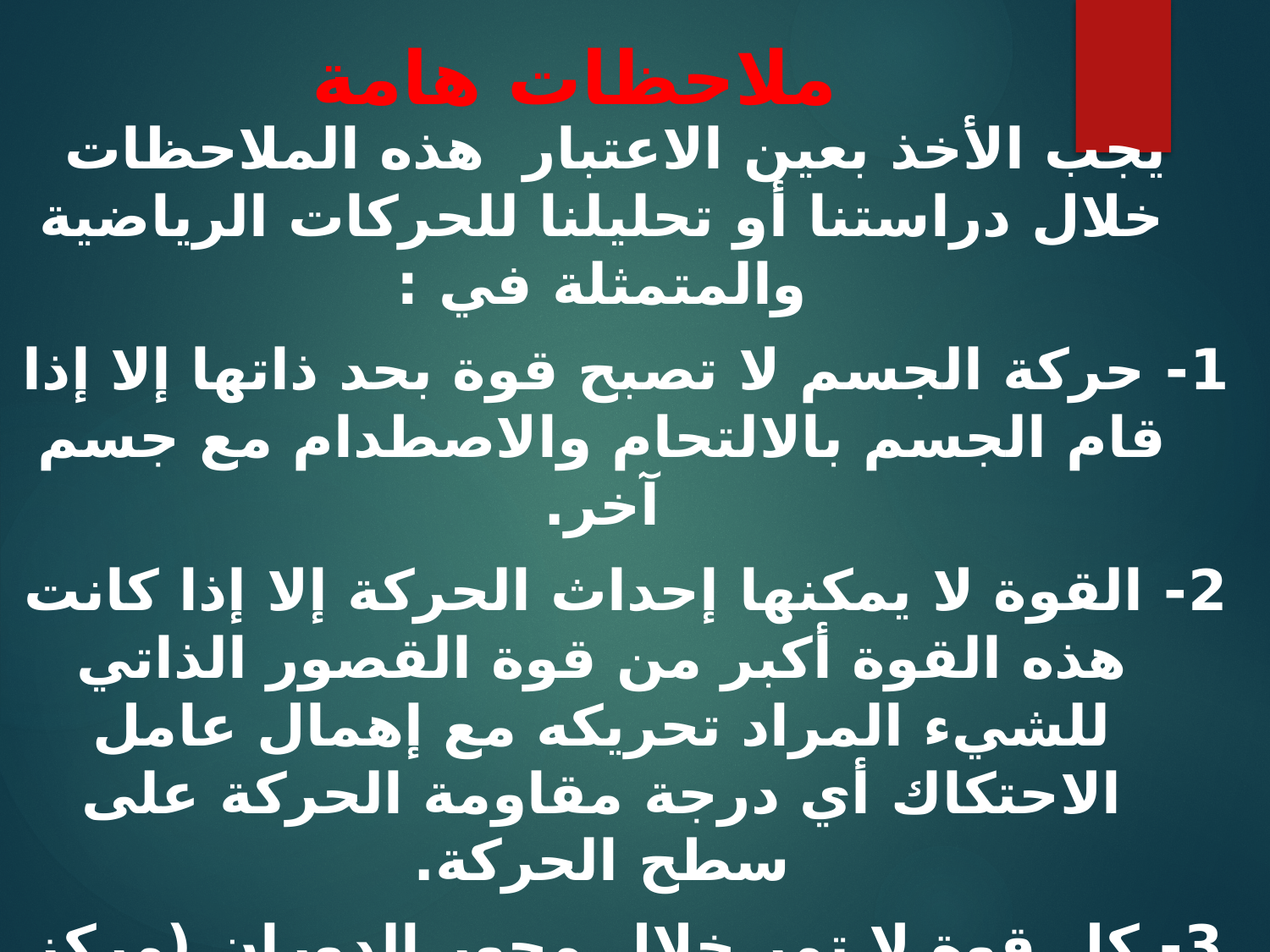

# ملاحظات هامة
 يجب الأخذ بعين الاعتبار  هذه الملاحظات خلال دراستنا أو تحليلنا للحركات الرياضية والمتمثلة في :
1- حركة الجسم لا تصبح قوة بحد ذاتها إلا إذا قام الجسم بالالتحام والاصطدام مع جسم آخر.
2- القوة لا يمكنها إحداث الحركة إلا إذا كانت هذه القوة أكبر من قوة القصور الذاتي للشيء المراد تحريكه مع إهمال عامل الاحتكاك أي درجة مقاومة الحركة على سطح الحركة.
3- كل قوة لا تمر خلال محور الدوران (مركز ثقل الجسم) تسمى بالقوة اللامركزية
 Excentrique force
4- اتجاه القوة المؤثرة على الجسم يتقرر على ضوئه نوع الحركة (مستقيمة/دائرية) أو كلاهما معا.